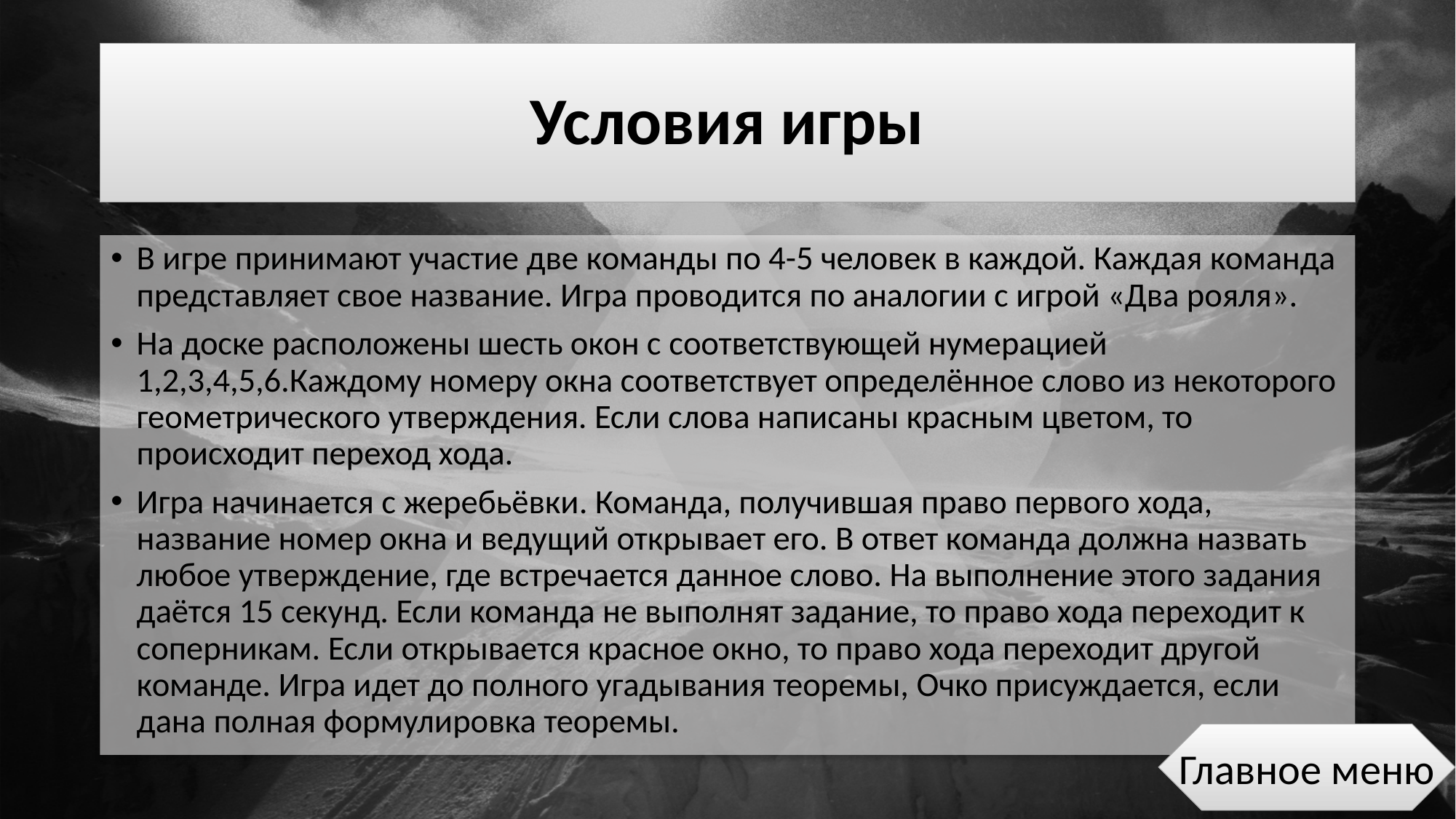

# Условия игры
В игре принимают участие две команды по 4-5 человек в каждой. Каждая команда представляет свое название. Игра проводится по аналогии с игрой «Два рояля».
На доске расположены шесть окон с соответствующей нумерацией 1,2,3,4,5,6.Каждому номеру окна соответствует определённое слово из некоторого геометрического утверждения. Если слова написаны красным цветом, то происходит переход хода.
Игра начинается с жеребьёвки. Команда, получившая право первого хода, название номер окна и ведущий открывает его. В ответ команда должна назвать любое утверждение, где встречается данное слово. На выполнение этого задания даётся 15 секунд. Если команда не выполнят задание, то право хода переходит к соперникам. Если открывается красное окно, то право хода переходит другой команде. Игра идет до полного угадывания теоремы, Очко присуждается, если дана полная формулировка теоремы.

Главное меню